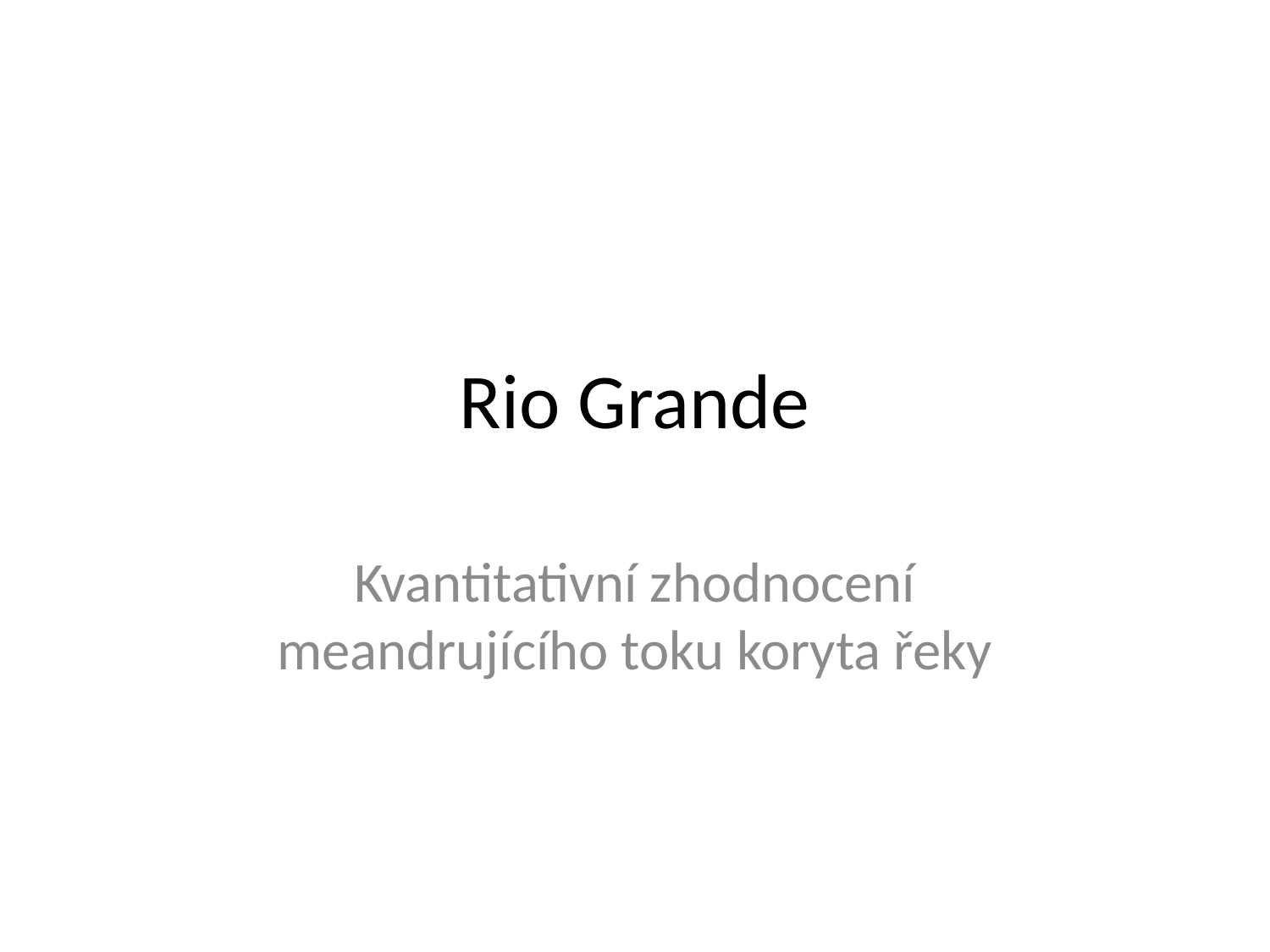

# Rio Grande
Kvantitativní zhodnocení meandrujícího toku koryta řeky